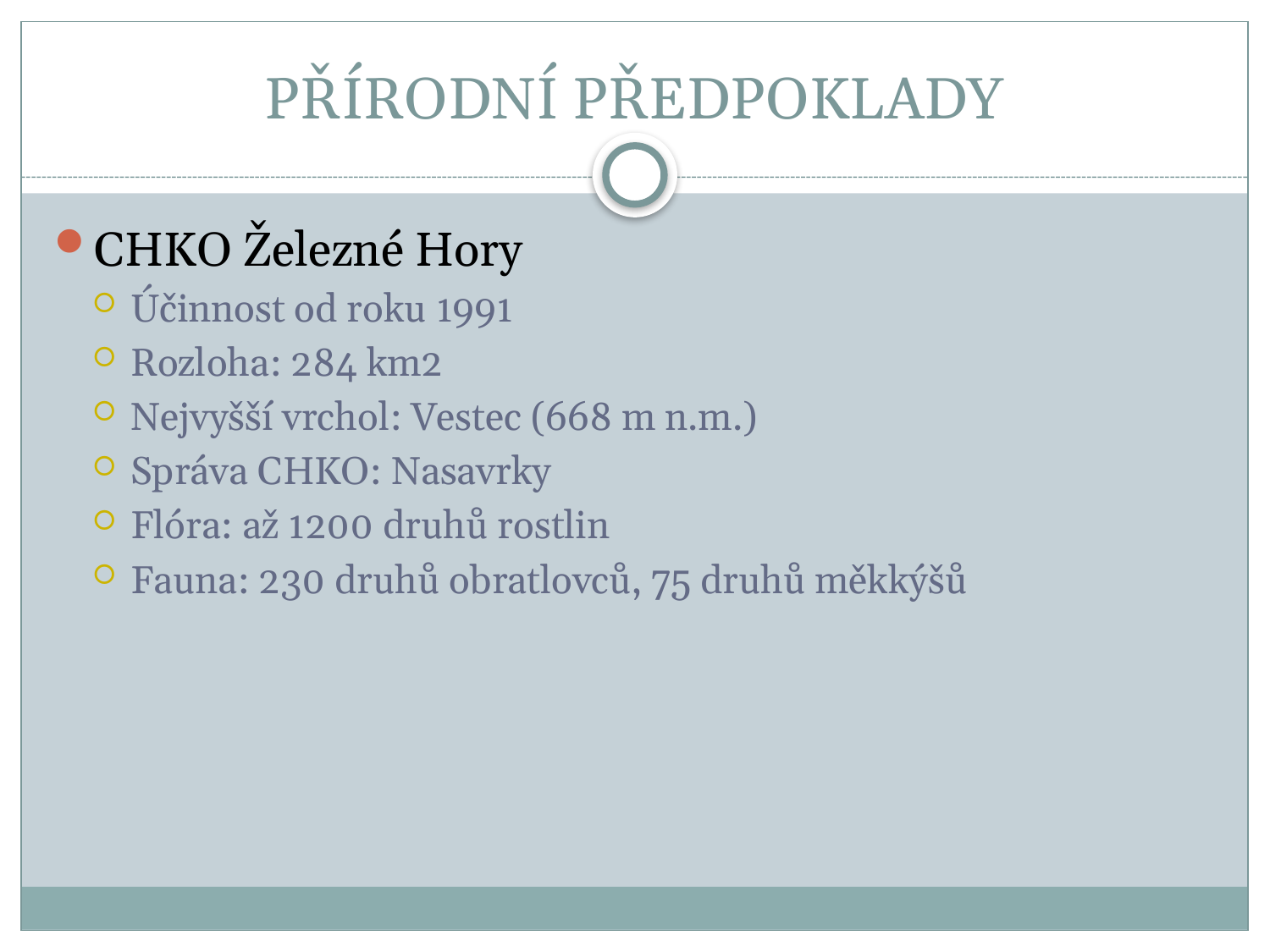

# PŘÍRODNÍ PŘEDPOKLADY
CHKO Železné Hory
Účinnost od roku 1991
Rozloha: 284 km2
Nejvyšší vrchol: Vestec (668 m n.m.)
Správa CHKO: Nasavrky
Flóra: až 1200 druhů rostlin
Fauna: 230 druhů obratlovců, 75 druhů měkkýšů